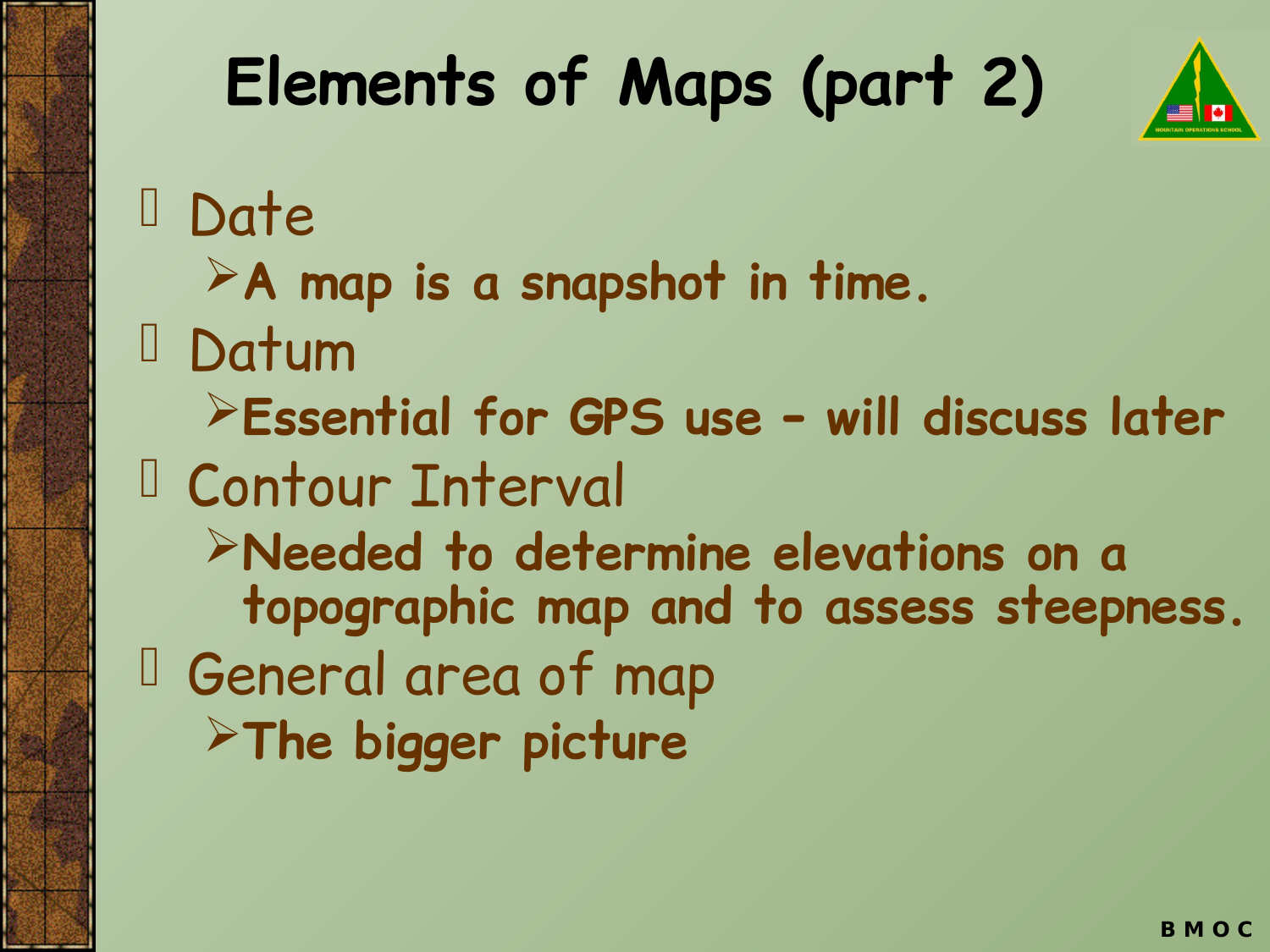

# Elements of Maps (part 2)
Date
A map is a snapshot in time.
Datum
Essential for GPS use – will discuss later
Contour Interval
Needed to determine elevations on a topographic map and to assess steepness.
General area of map
The bigger picture
B M O C